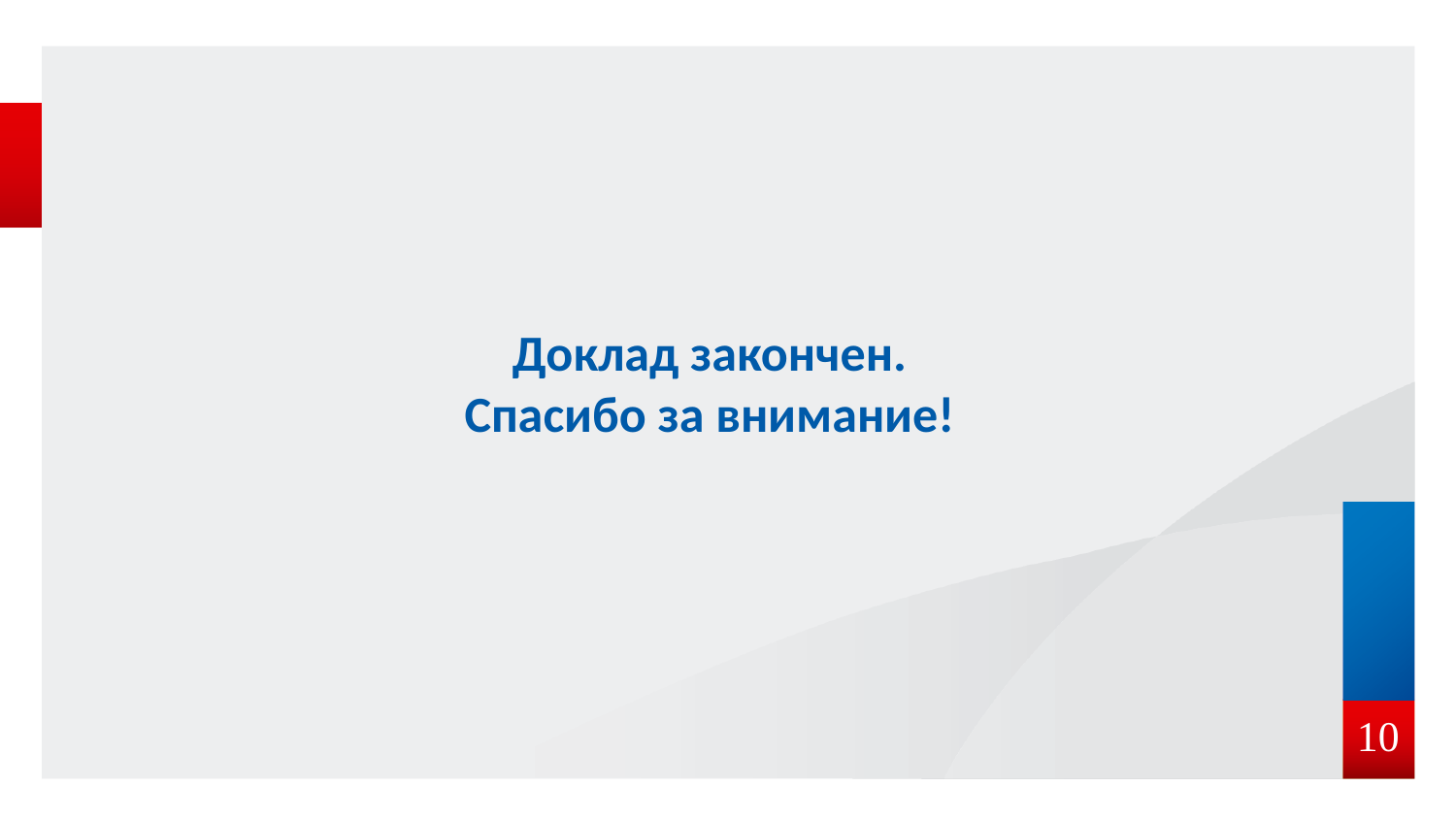

# Доклад закончен. Спасибо за внимание!
10